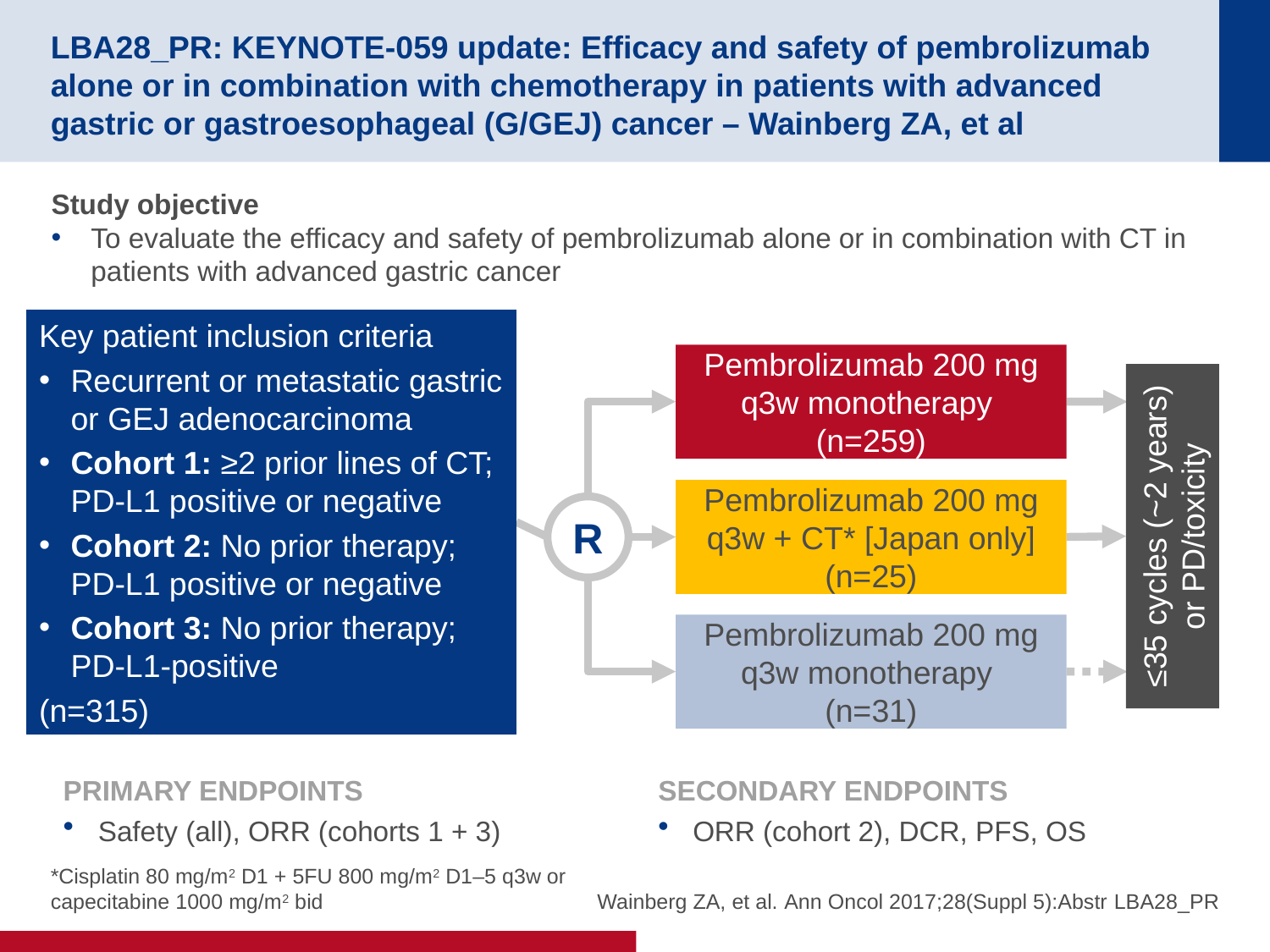

# LBA28_PR: KEYNOTE-059 update: Efficacy and safety of pembrolizumab alone or in combination with chemotherapy in patients with advanced gastric or gastroesophageal (G/GEJ) cancer – Wainberg ZA, et al
Study objective
To evaluate the efficacy and safety of pembrolizumab alone or in combination with CT in patients with advanced gastric cancer
Key patient inclusion criteria
Recurrent or metastatic gastric or GEJ adenocarcinoma
Cohort 1: ≥2 prior lines of CT; PD-L1 positive or negative
Cohort 2: No prior therapy;
PD-L1 positive or negative
Cohort 3: No prior therapy;
PD-L1-positive
(n=315)
Pembrolizumab 200 mg q3w monotherapy
(n=259)
Pembrolizumab 200 mg q3w + CT* [Japan only]
(n=25)
≤35 cycles (~2 years) or PD/toxicity
R
Pembrolizumab 200 mg q3w monotherapy
(n=31)
PRIMARY ENDPOINTS
Safety (all), ORR (cohorts 1 + 3)
SECONDARY ENDPOINTS
ORR (cohort 2), DCR, PFS, OS
*Cisplatin 80 mg/m2 D1 + 5FU 800 mg/m2 D1–5 q3w or capecitabine 1000 mg/m2 bid
Wainberg ZA, et al. Ann Oncol 2017;28(Suppl 5):Abstr LBA28_PR